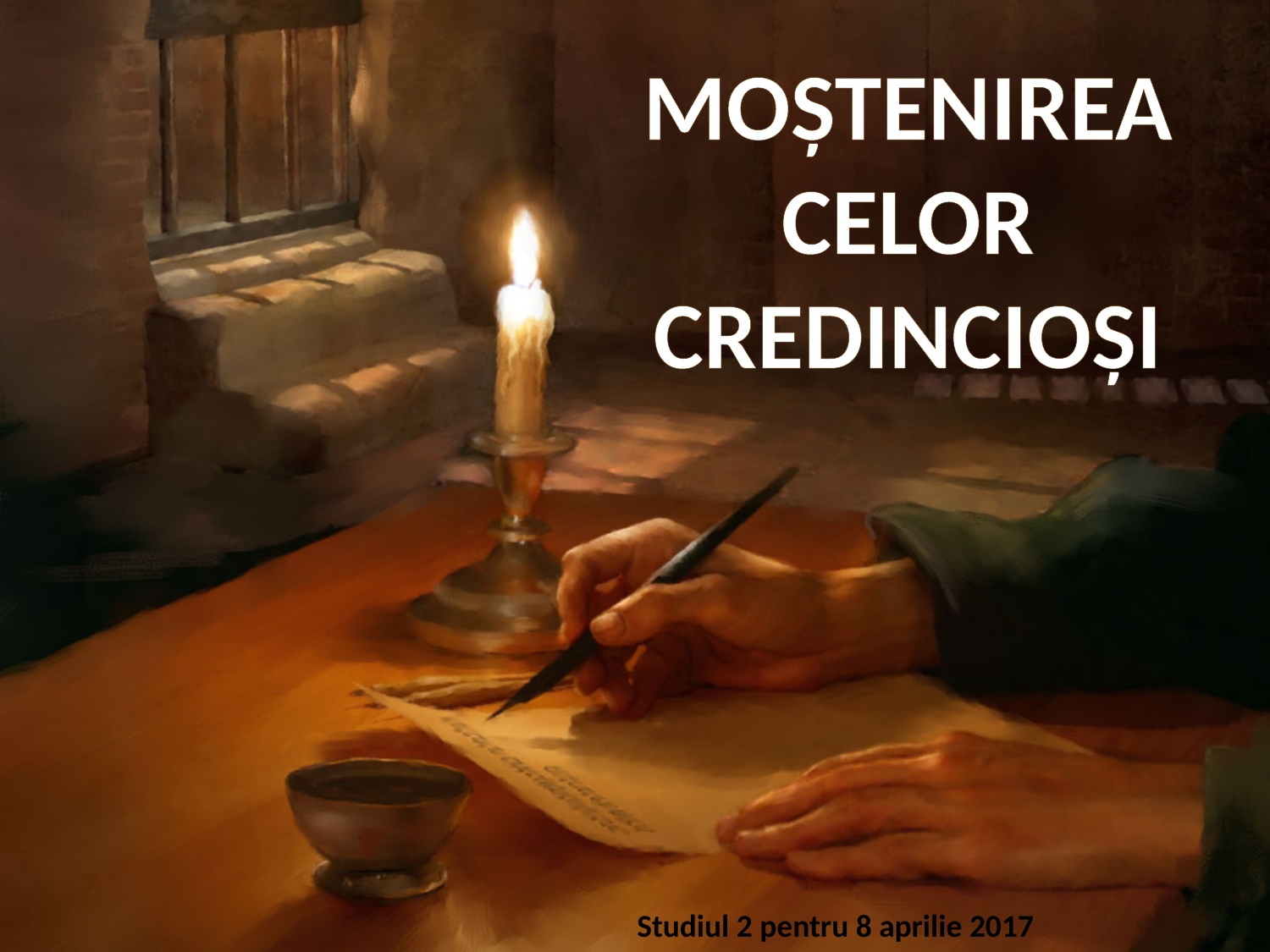

MOŞTENIREA CELOR CREDINCIOŞI
Studiul 2 pentru 8 aprilie 2017